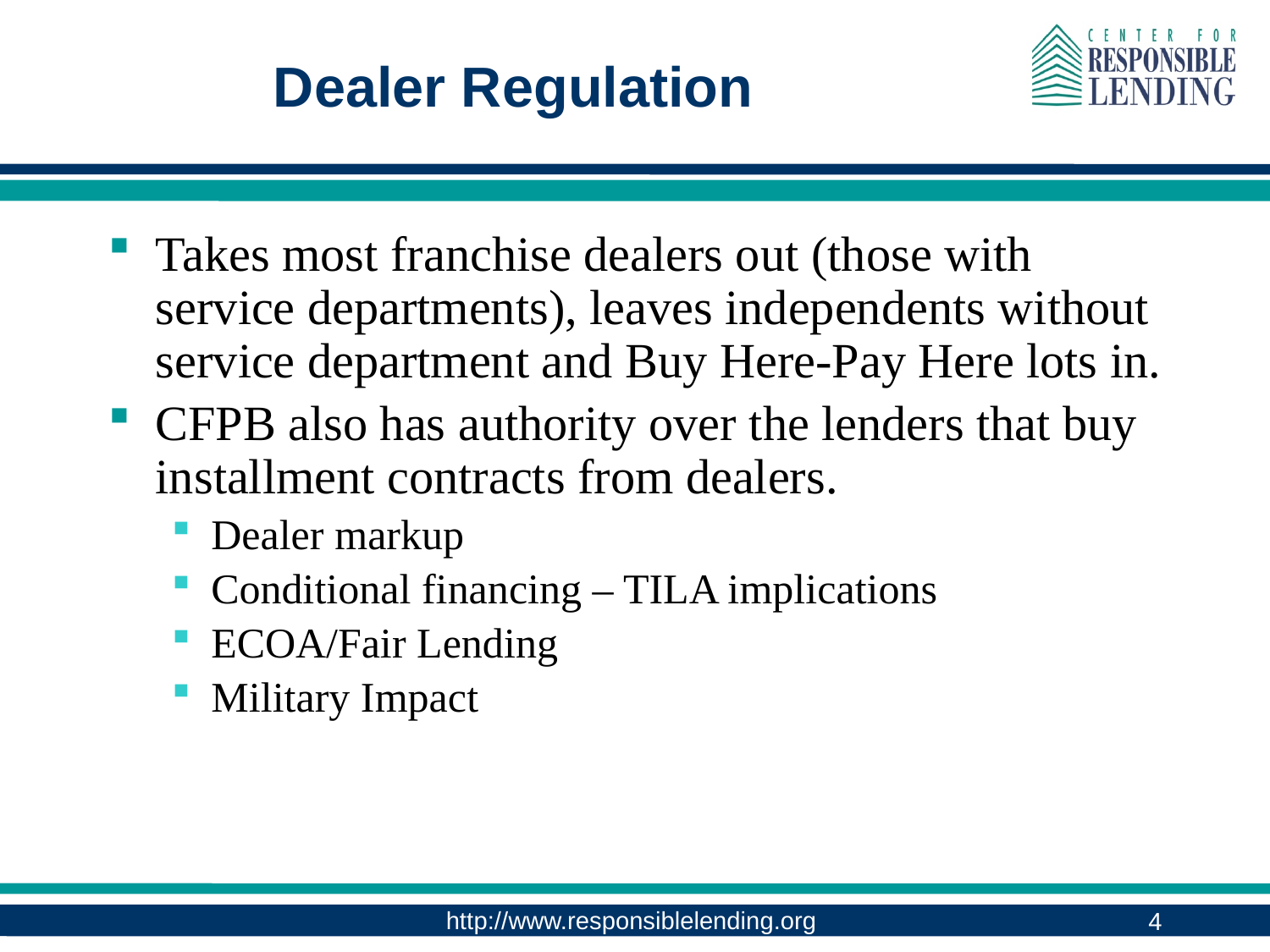

# Dealer Regulation
Takes most franchise dealers out (those with service departments), leaves independents without service department and Buy Here-Pay Here lots in.
CFPB also has authority over the lenders that buy installment contracts from dealers.
Dealer markup
Conditional financing – TILA implications
ECOA/Fair Lending
Military Impact

4